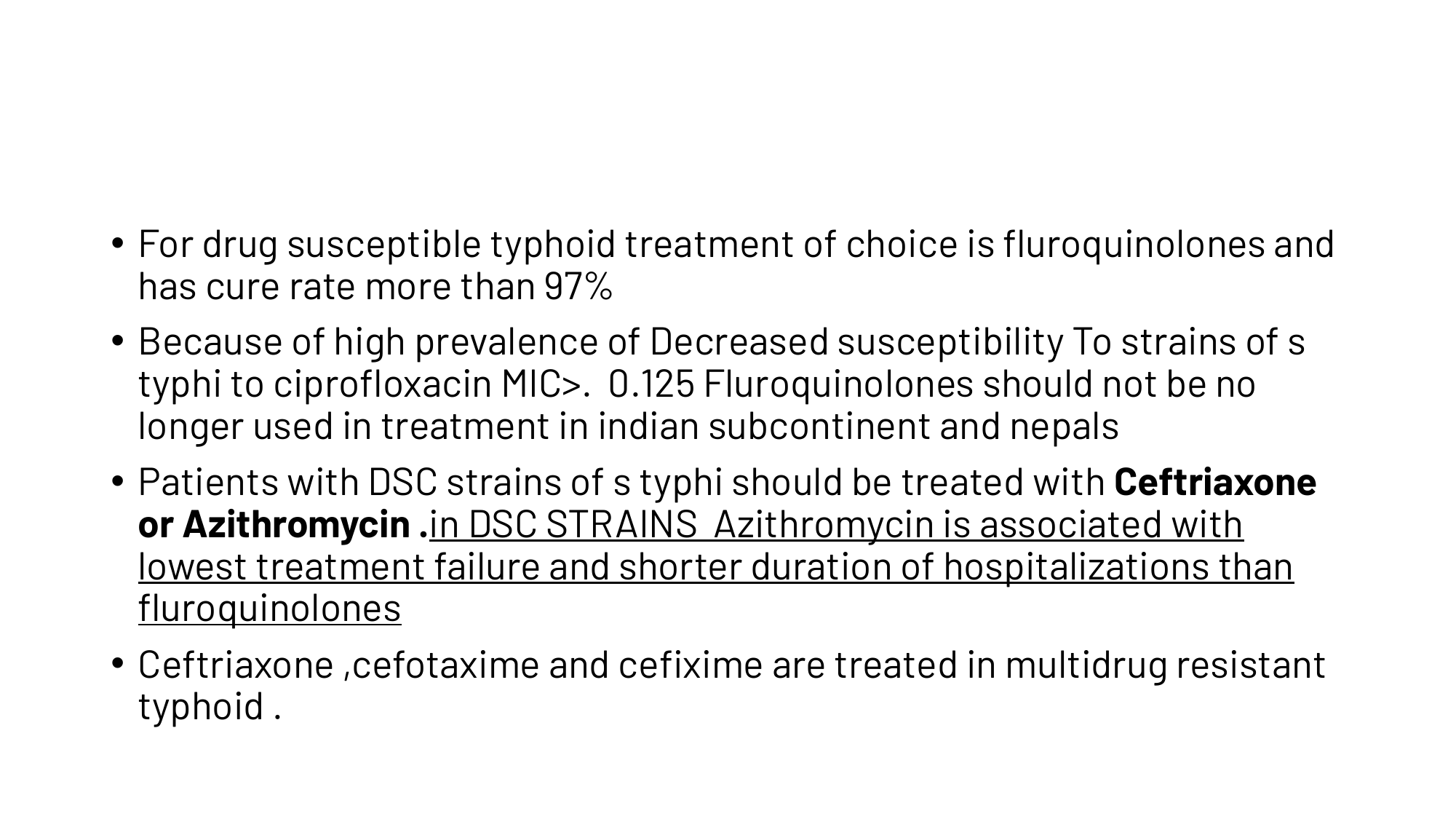

#
For drug susceptible typhoid treatment of choice is fluroquinolones and has cure rate more than 97%
Because of high prevalence of Decreased susceptibility To strains of s typhi to ciprofloxacin MIC>.  0.125 Fluroquinolones should not be no longer used in treatment in indian subcontinent and nepals
Patients with DSC strains of s typhi should be treated with Ceftriaxone or Azithromycin .in DSC STRAINS  Azithromycin is associated with lowest treatment failure and shorter duration of hospitalizations than fluroquinolones
Ceftriaxone ,cefotaxime and cefixime are treated in multidrug resistant typhoid .